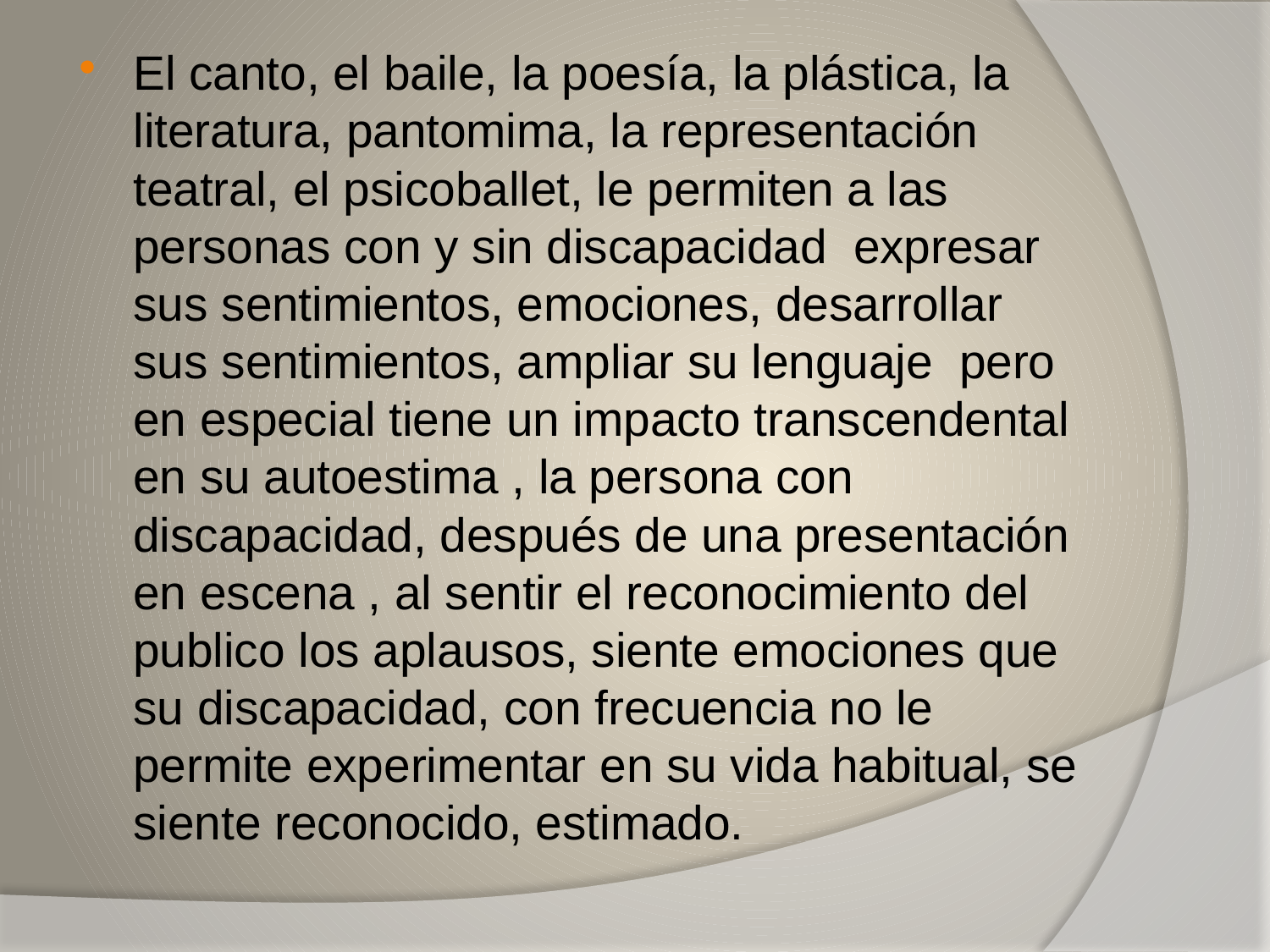

El canto, el baile, la poesía, la plástica, la literatura, pantomima, la representación teatral, el psicoballet, le permiten a las personas con y sin discapacidad  expresar sus sentimientos, emociones, desarrollar sus sentimientos, ampliar su lenguaje  pero en especial tiene un impacto transcendental en su autoestima , la persona con discapacidad, después de una presentación en escena , al sentir el reconocimiento del publico los aplausos, siente emociones que su discapacidad, con frecuencia no le permite experimentar en su vida habitual, se siente reconocido, estimado.